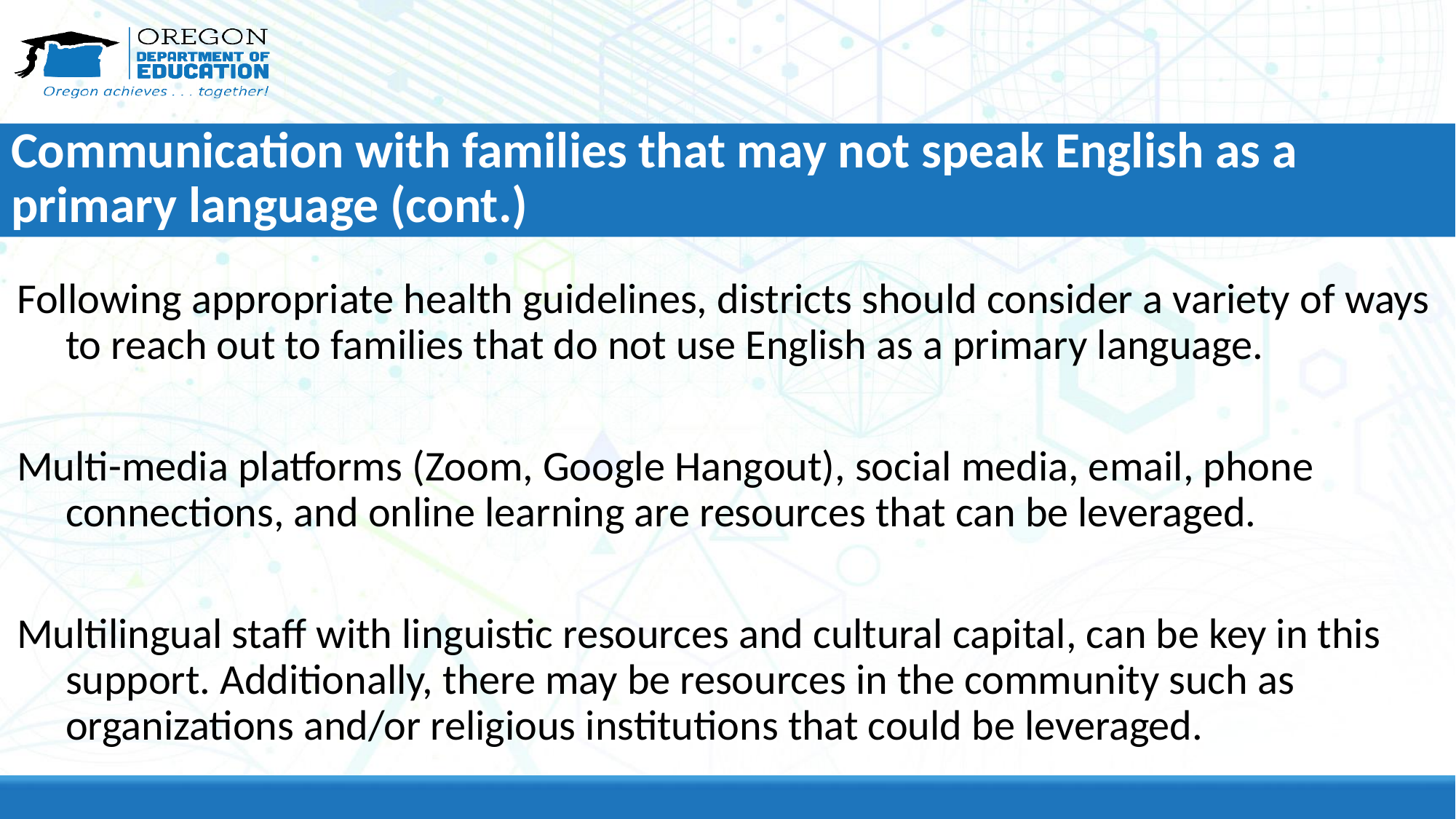

# Communication with families that may not speak English as a primary language (cont.)
Following appropriate health guidelines, districts should consider a variety of ways to reach out to families that do not use English as a primary language.

Multi-media platforms (Zoom, Google Hangout), social media, email, phone connections, and online learning are resources that can be leveraged.

Multilingual staff with linguistic resources and cultural capital, can be key in this support. Additionally, there may be resources in the community such as organizations and/or religious institutions that could be leveraged.